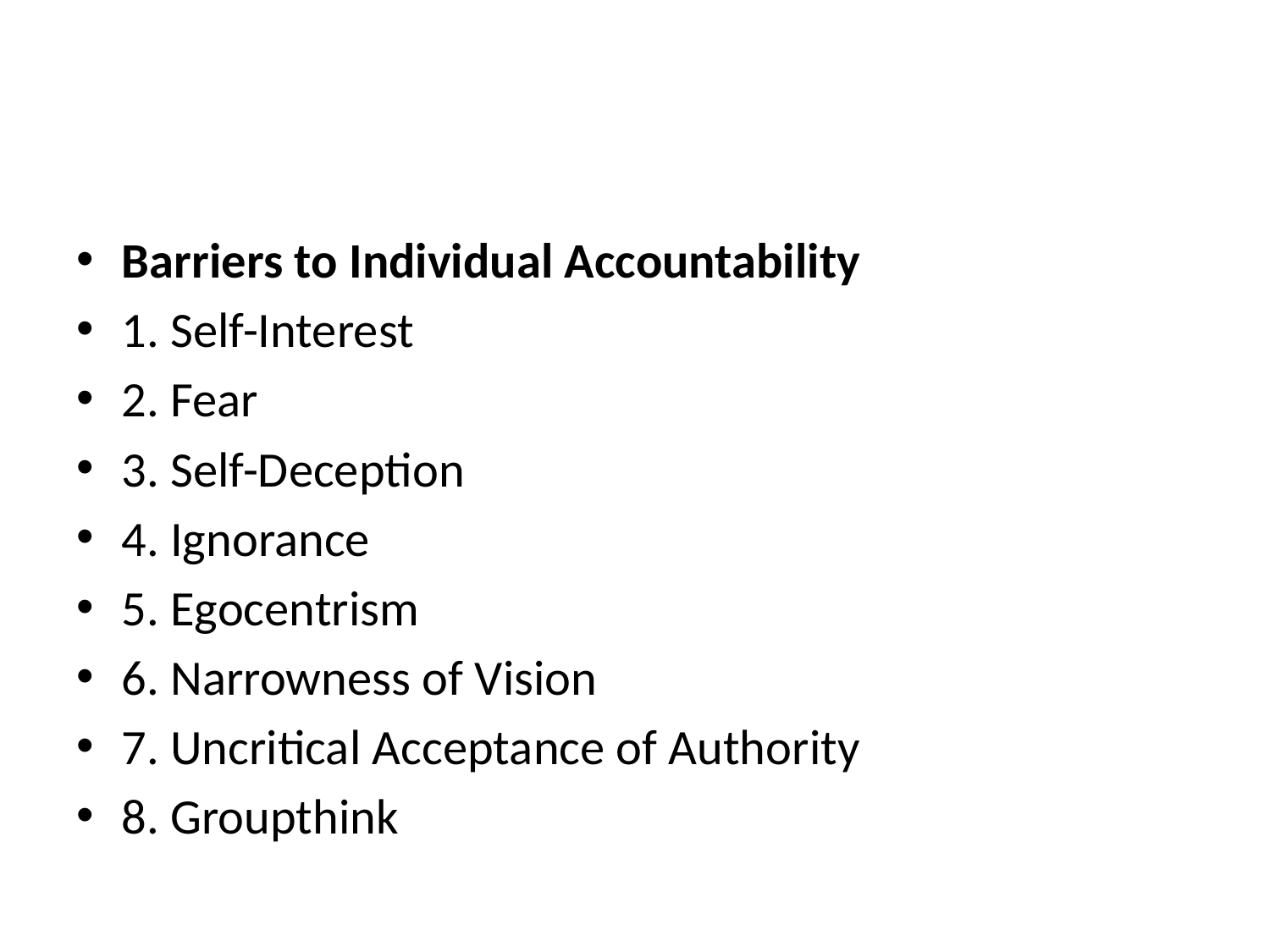

#
Barriers to Individual Accountability
1. Self-Interest
2. Fear
3. Self-Deception
4. Ignorance
5. Egocentrism
6. Narrowness of Vision
7. Uncritical Acceptance of Authority
8. Groupthink